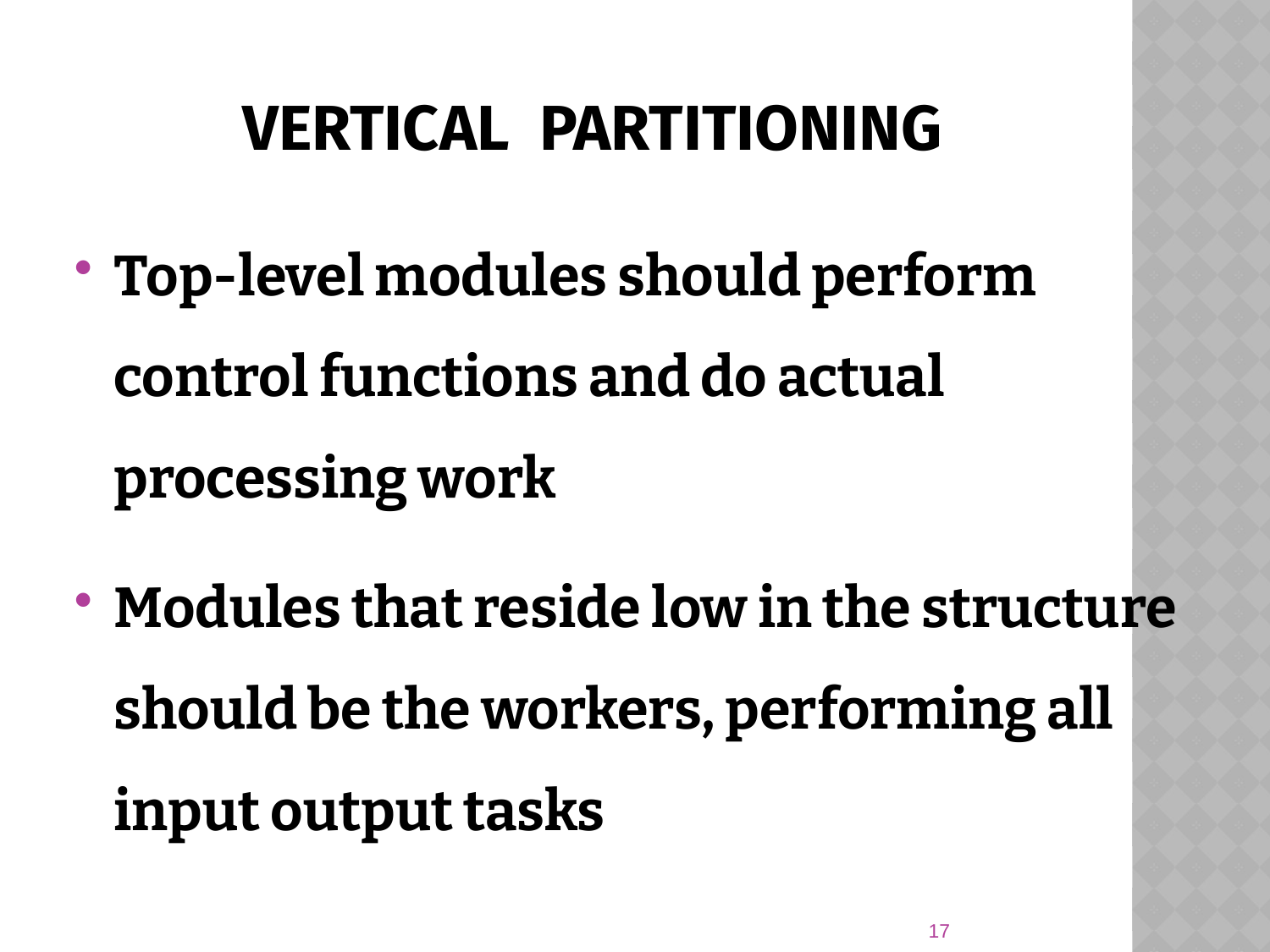

# Vertical  Partitioning
Top-level modules should perform control functions and do actual processing work

Modules that reside low in the structure should be the workers, performing all input output tasks
17